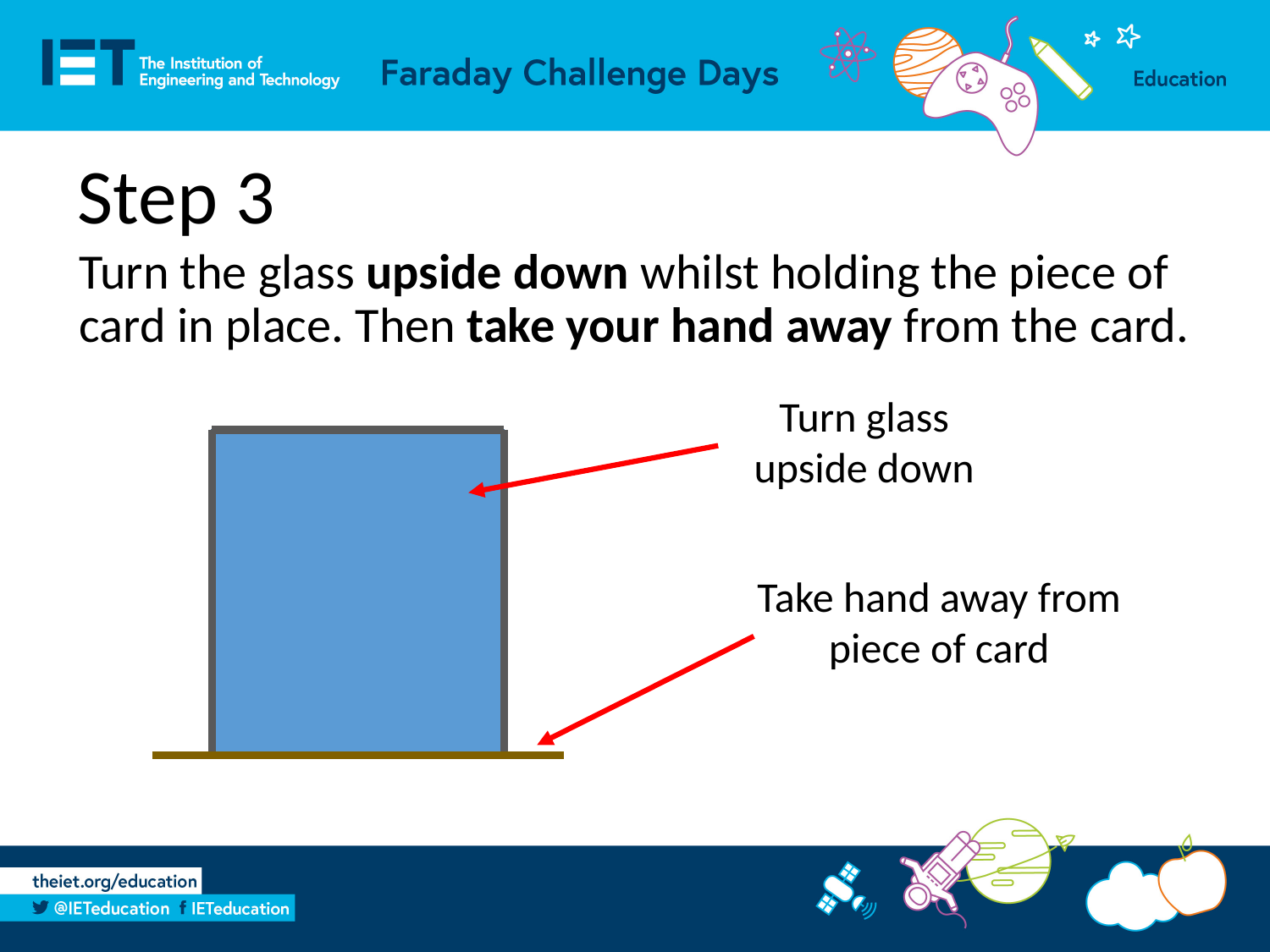

# Step 3
Turn the glass upside down whilst holding the piece of card in place. Then take your hand away from the card.
Turn glass upside down

Take hand away from piece of card